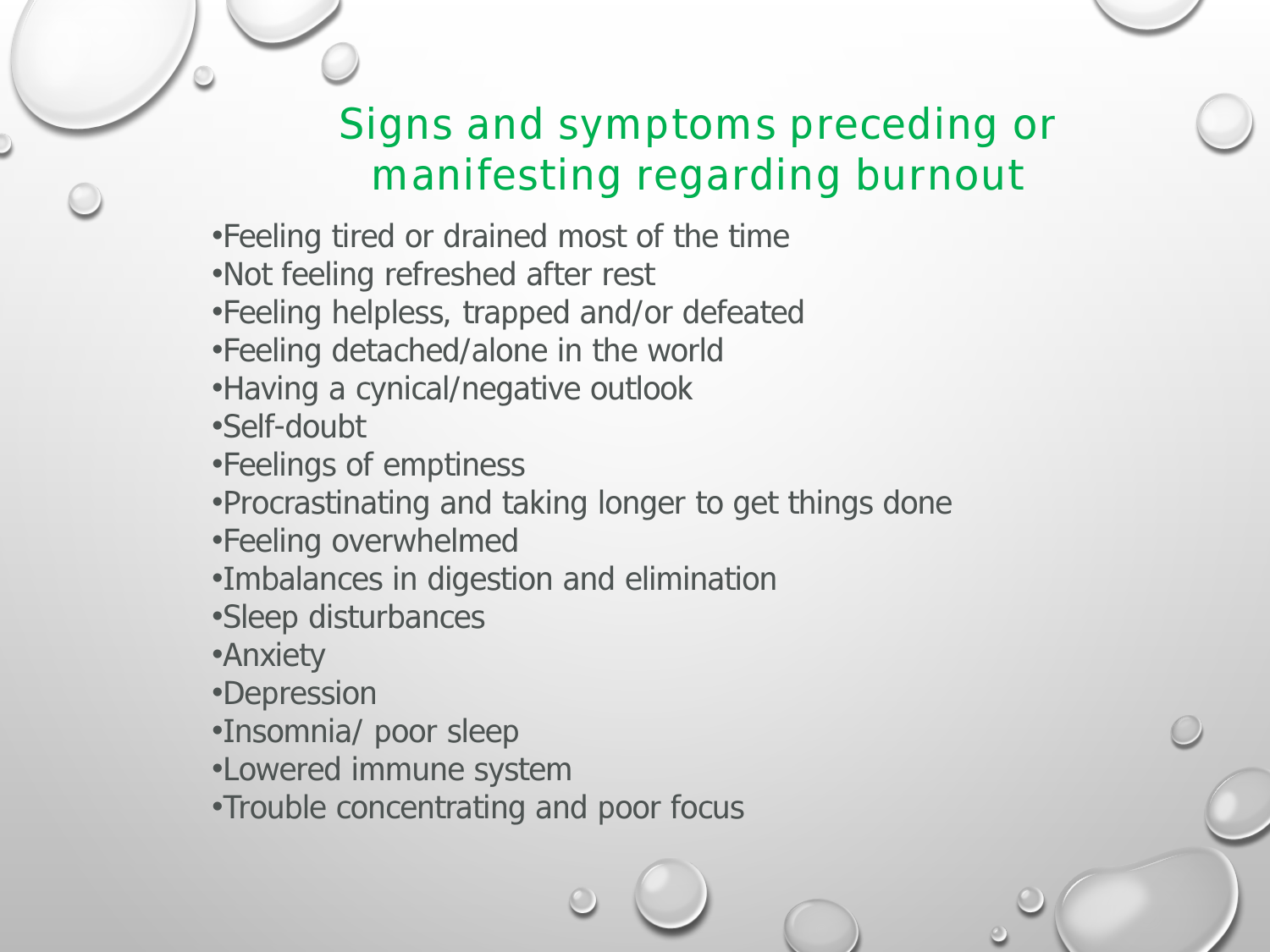

Signs and symptoms preceding or manifesting regarding burnout

Feeling tired or drained most of the time
Not feeling refreshed after rest
Feeling helpless, trapped and/or defeated
Feeling detached/alone in the world
Having a cynical/negative outlook
Self-doubt
Feelings of emptiness
Procrastinating and taking longer to get things done
Feeling overwhelmed
Imbalances in digestion and elimination
Sleep disturbances
Anxiety
Depression
Insomnia/ poor sleep
Lowered immune system
Trouble concentrating and poor focus